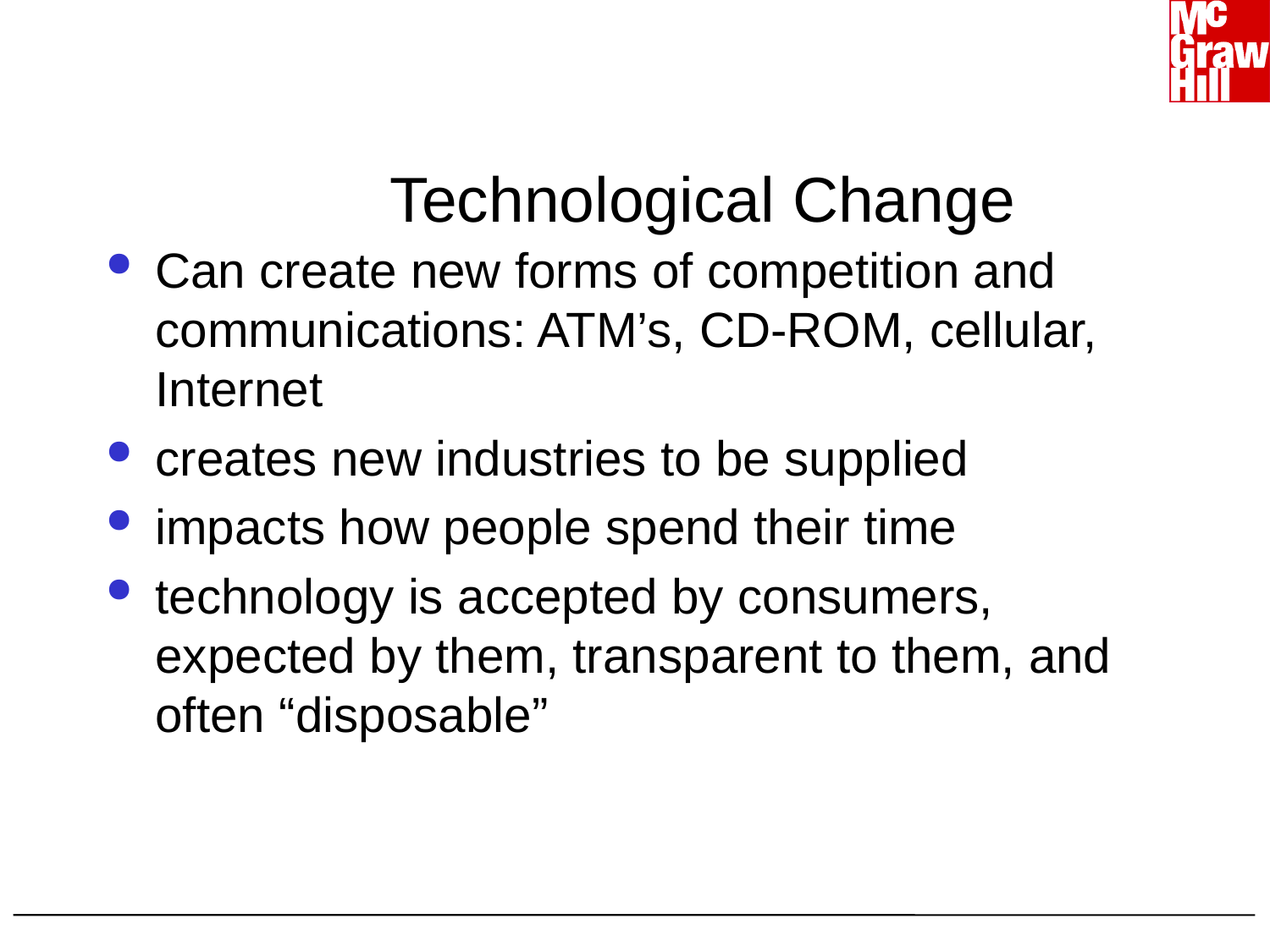

# Technological Change
Can create new forms of competition and communications: ATM’s, CD-ROM, cellular, Internet
creates new industries to be supplied
impacts how people spend their time
technology is accepted by consumers, expected by them, transparent to them, and often “disposable”